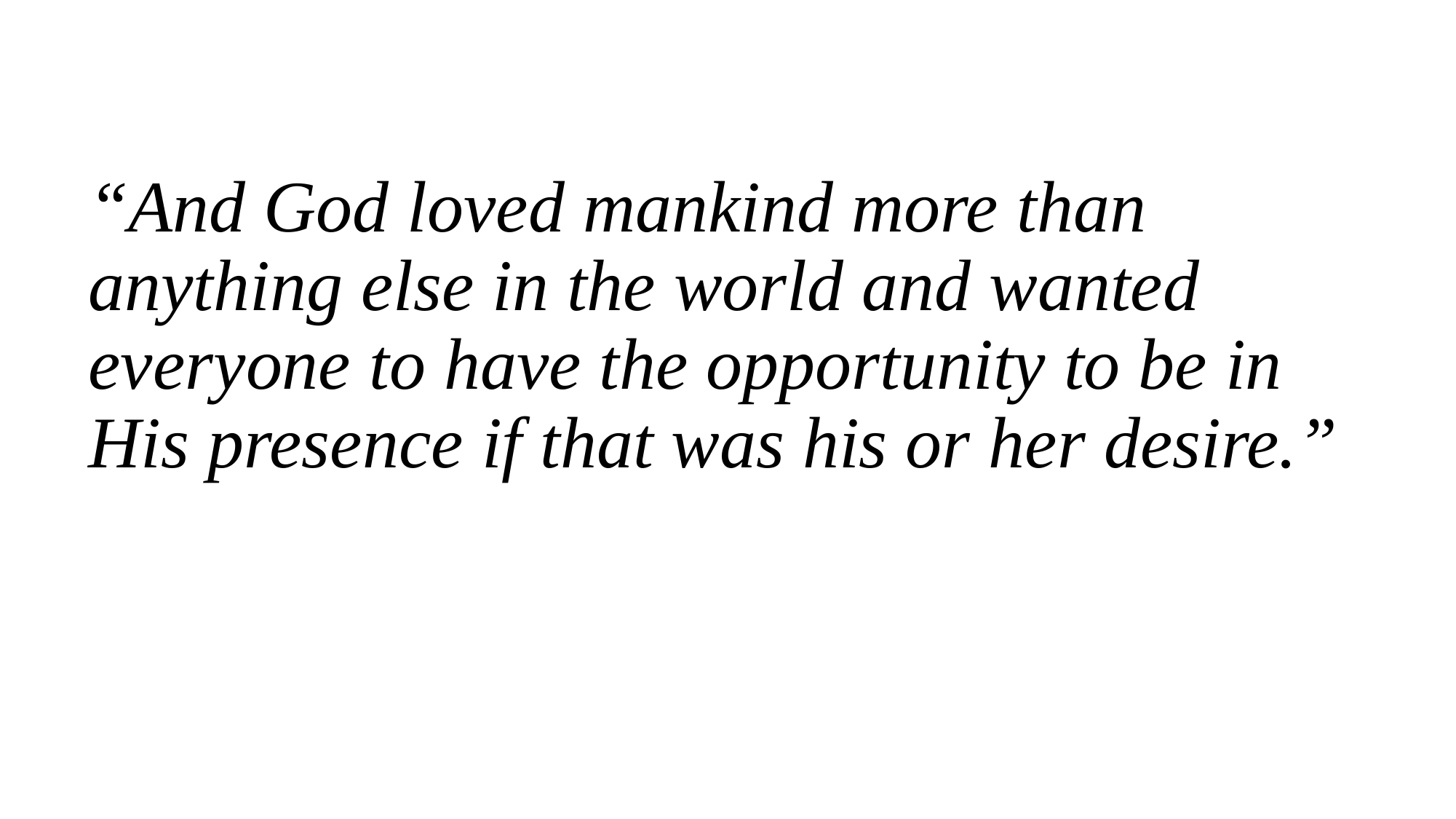

“And God loved mankind more than anything else in the world and wanted everyone to have the opportunity to be in His presence if that was his or her desire.”